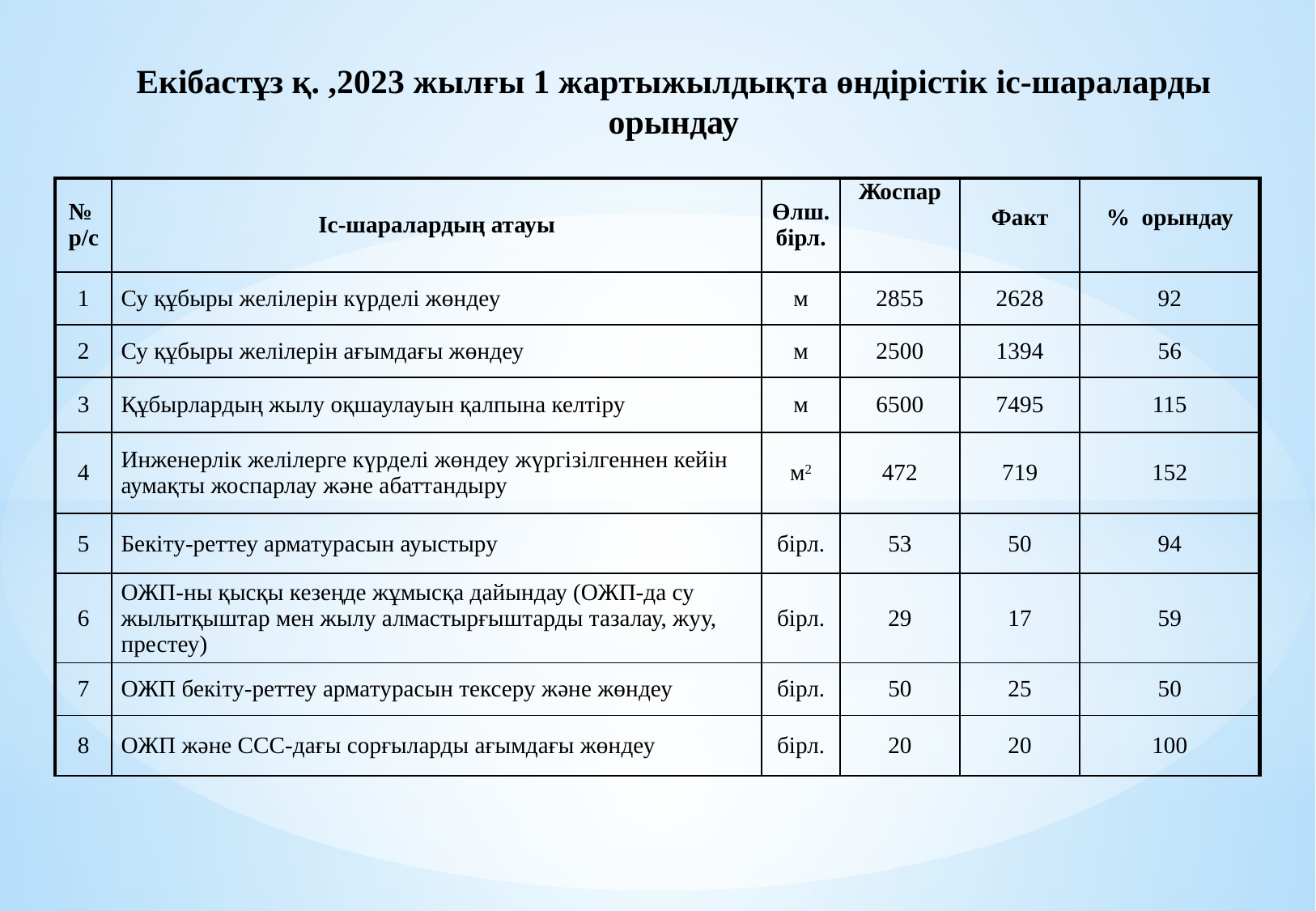

Екібастұз қ. ,2023 жылғы 1 жартыжылдықта өндірістік іс-шараларды орындау
| № р/с | Іс-шаралардың атауы | Өлш.бірл. | Жоспар | Факт | % орындау |
| --- | --- | --- | --- | --- | --- |
| 1 | Су құбыры желілерін күрделі жөндеу | м | 2855 | 2628 | 92 |
| 2 | Су құбыры желілерін ағымдағы жөндеу | м | 2500 | 1394 | 56 |
| 3 | Құбырлардың жылу оқшаулауын қалпына келтіру | м | 6500 | 7495 | 115 |
| 4 | Инженерлік желілерге күрделі жөндеу жүргізілгеннен кейін аумақты жоспарлау және абаттандыру | м2 | 472 | 719 | 152 |
| 5 | Бекіту-реттеу арматурасын ауыстыру | бірл. | 53 | 50 | 94 |
| 6 | ОЖП-ны қысқы кезеңде жұмысқа дайындау (ОЖП-да су жылытқыштар мен жылу алмастырғыштарды тазалау, жуу, престеу) | бірл. | 29 | 17 | 59 |
| 7 | ОЖП бекіту-реттеу арматурасын тексеру және жөндеу | бірл. | 50 | 25 | 50 |
| 8 | ОЖП және ССС-дағы сорғыларды ағымдағы жөндеу | бірл. | 20 | 20 | 100 |